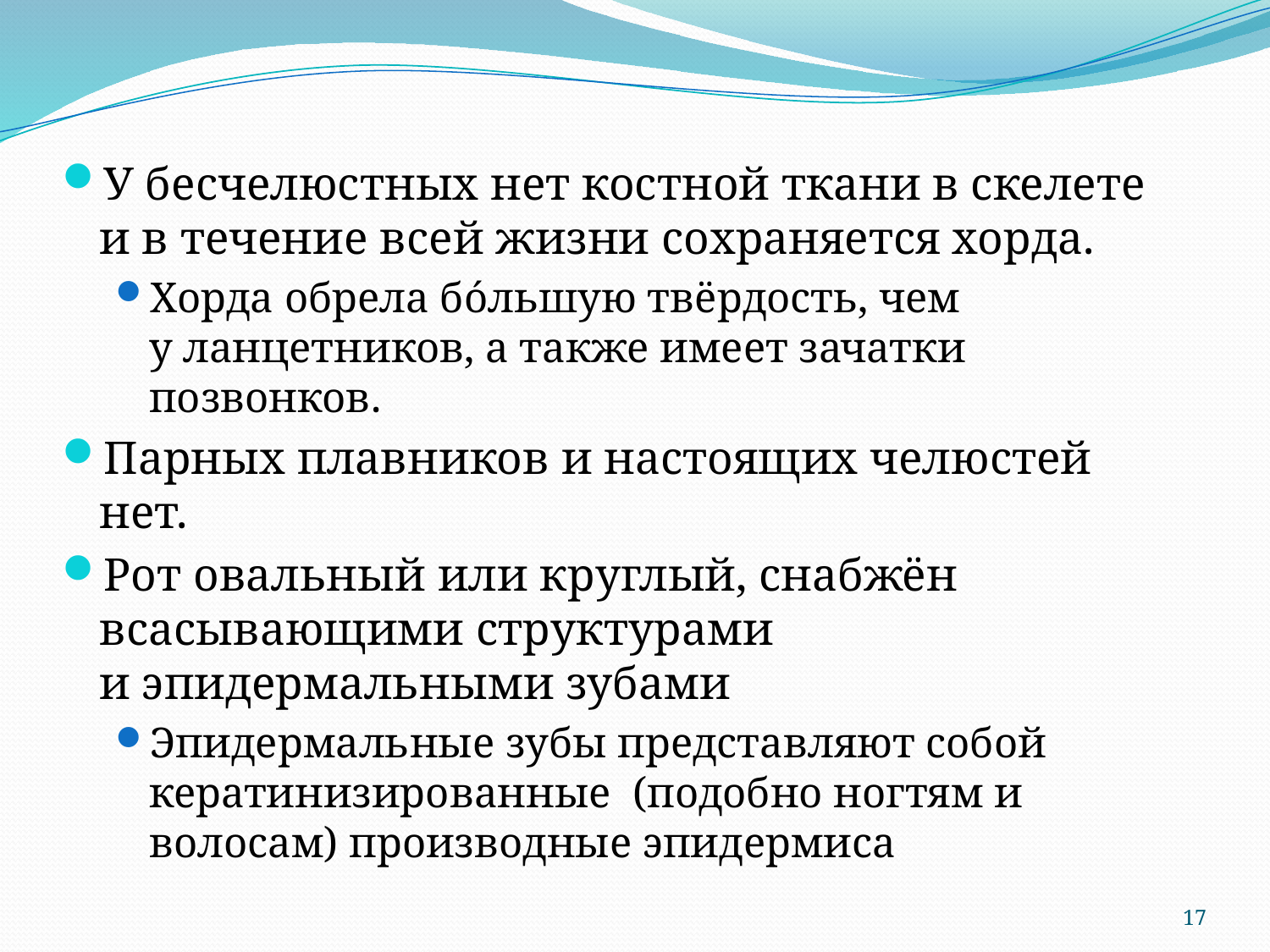

У бесчелюстных нет костной ткани в скелете и в течение всей жизни сохраняется хорда.
Хорда обрела бо́льшую твёрдость, чем у ланцетников, а также имеет зачатки позвонков.
Парных плавников и настоящих челюстей нет.
Рот овальный или круглый, снабжён всасывающими структурами и эпидермальными зубами
Эпидермальные зубы представляют собой кератинизированные  (подобно ногтям и волосам) производные эпидермиса
17